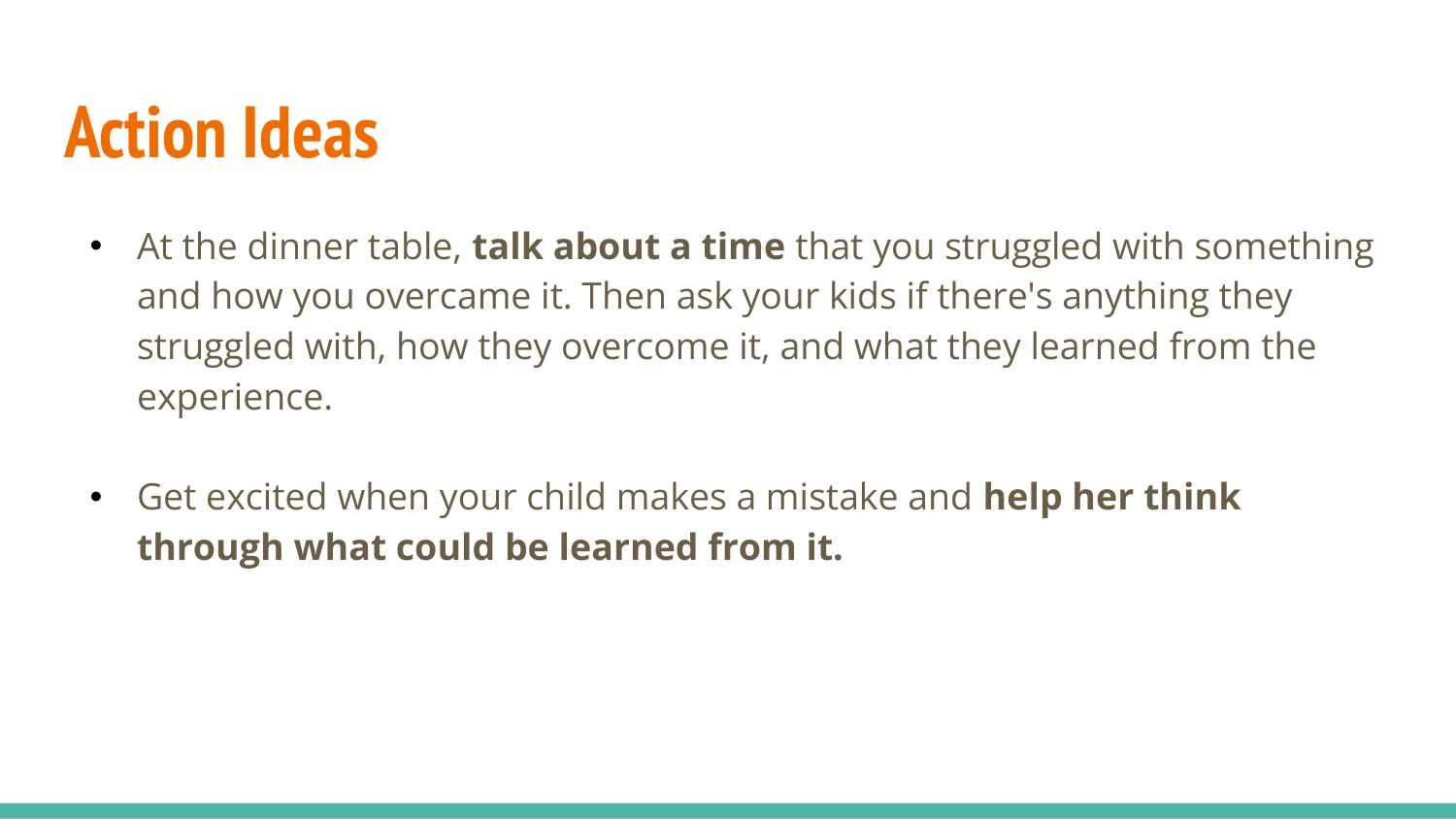

# Action Ideas
At the dinner table, talk about a time that you struggled with something and how you overcame it. Then ask your kids if there's anything they struggled with, how they overcome it, and what they learned from the experience.

Get excited when your child makes a mistake and help her think through what could be learned from it.